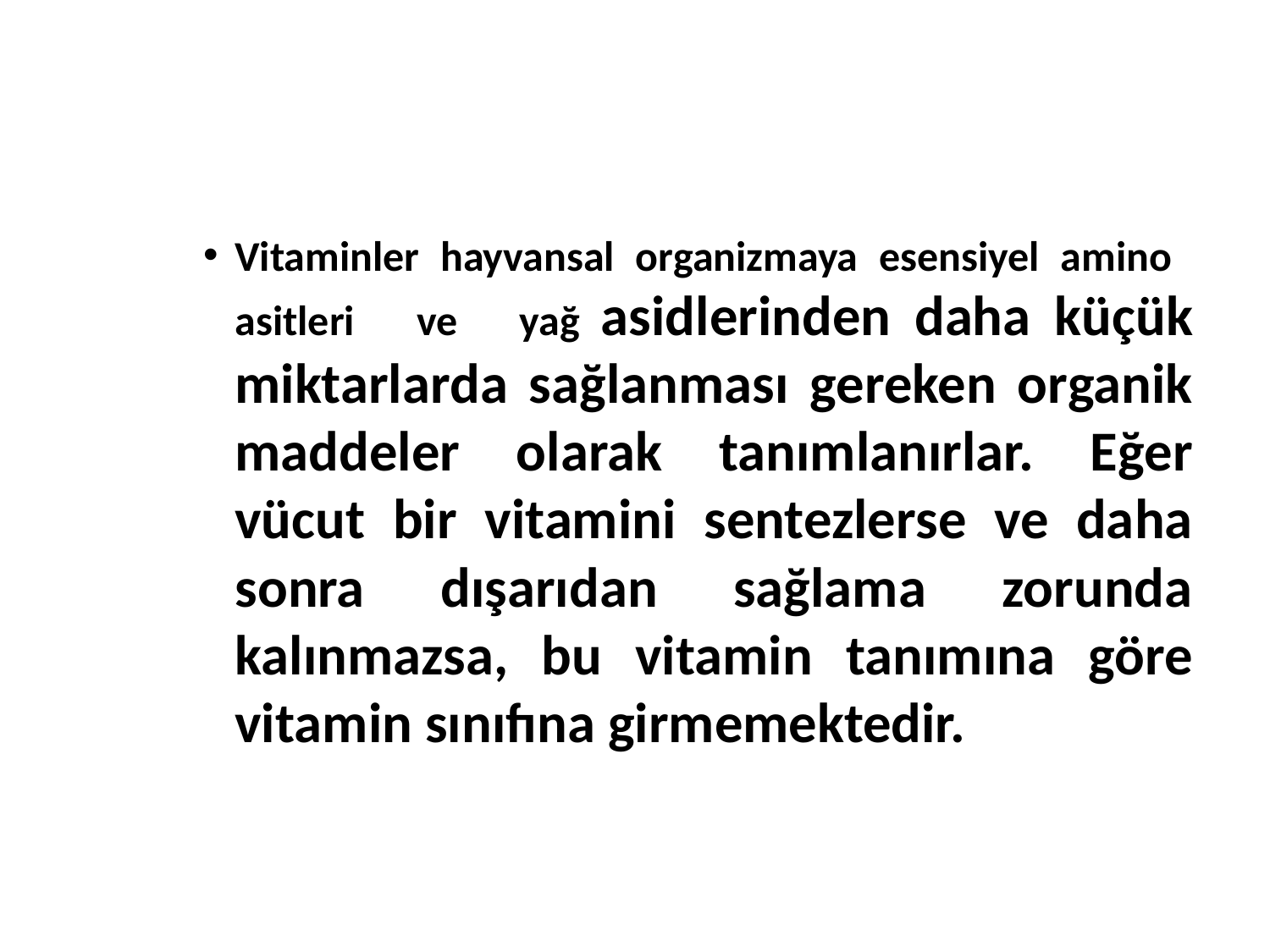

Vitaminler  hayvansal  organizmaya  esensiyel  amino   asitleri   ve   yağ asidlerinden daha küçük miktarlarda sağlanması gereken organik maddeler olarak tanımlanırlar. Eğer vücut bir vitamini sentezlerse ve daha sonra dışarıdan sağlama zorunda kalınmazsa, bu vitamin tanımına göre vitamin sınıfına girmemektedir.